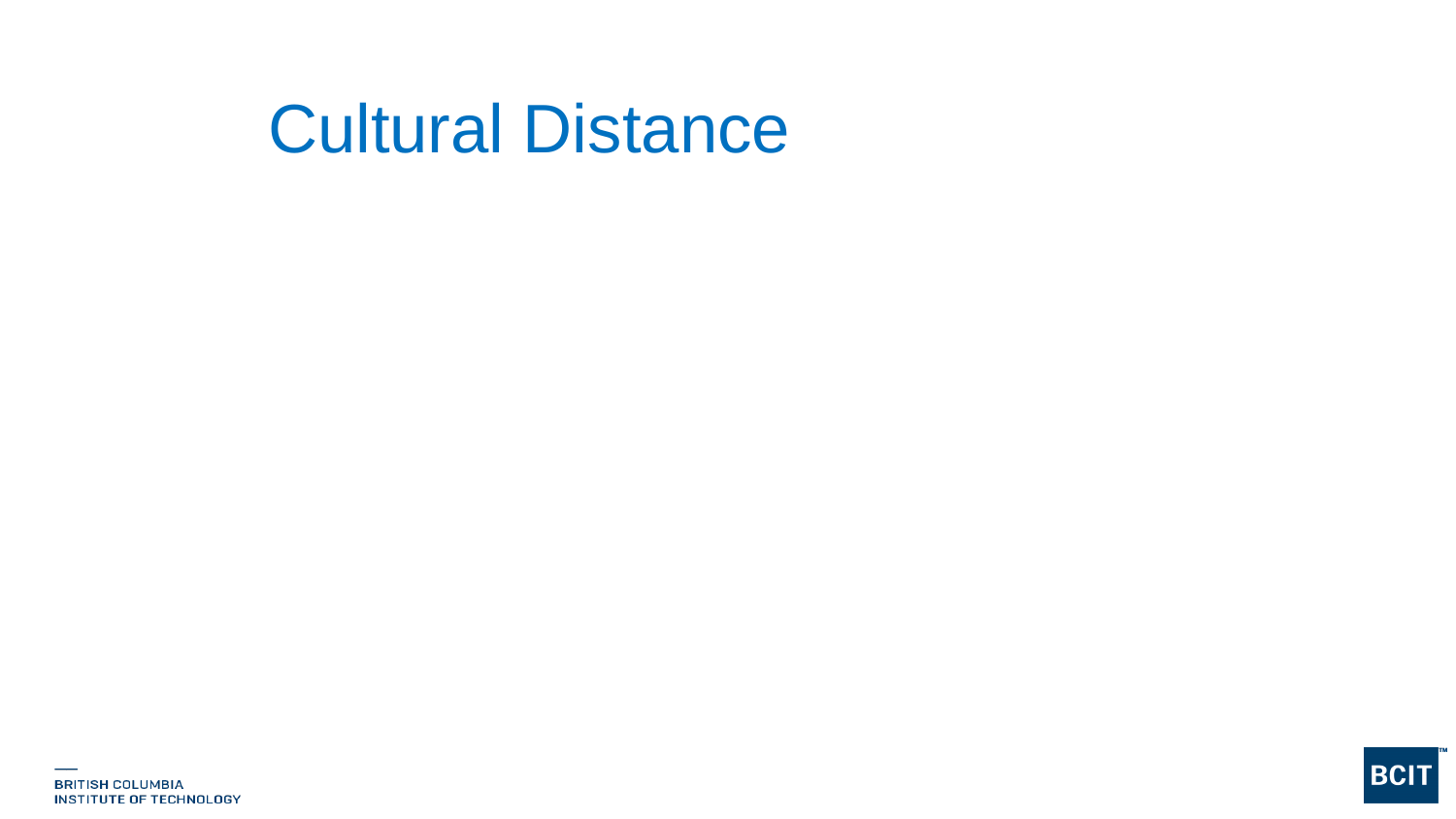

# Cultural Distance

“The degree of psychological adjustment that is needed to bridge the dissimilarities between the culture of origin and the culture of entry.”
Ting-Toomey 1999